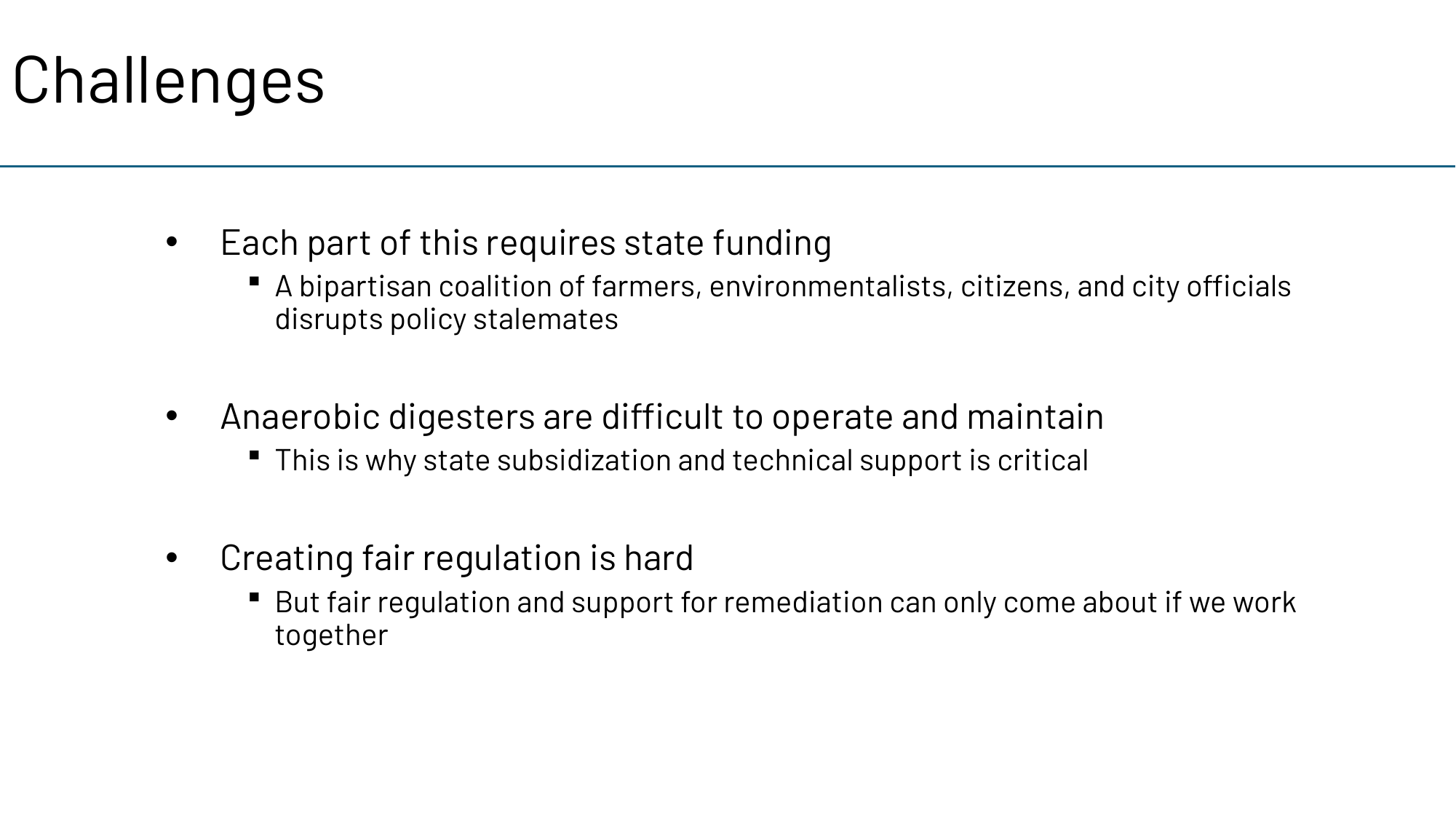

# Challenges
Each part of this requires state funding
A bipartisan coalition of farmers, environmentalists, citizens, and city officials disrupts policy stalemates

Anaerobic digesters are difficult to operate and maintain
This is why state subsidization and technical support is critical

Creating fair regulation is hard
But fair regulation and support for remediation can only come about if we work together